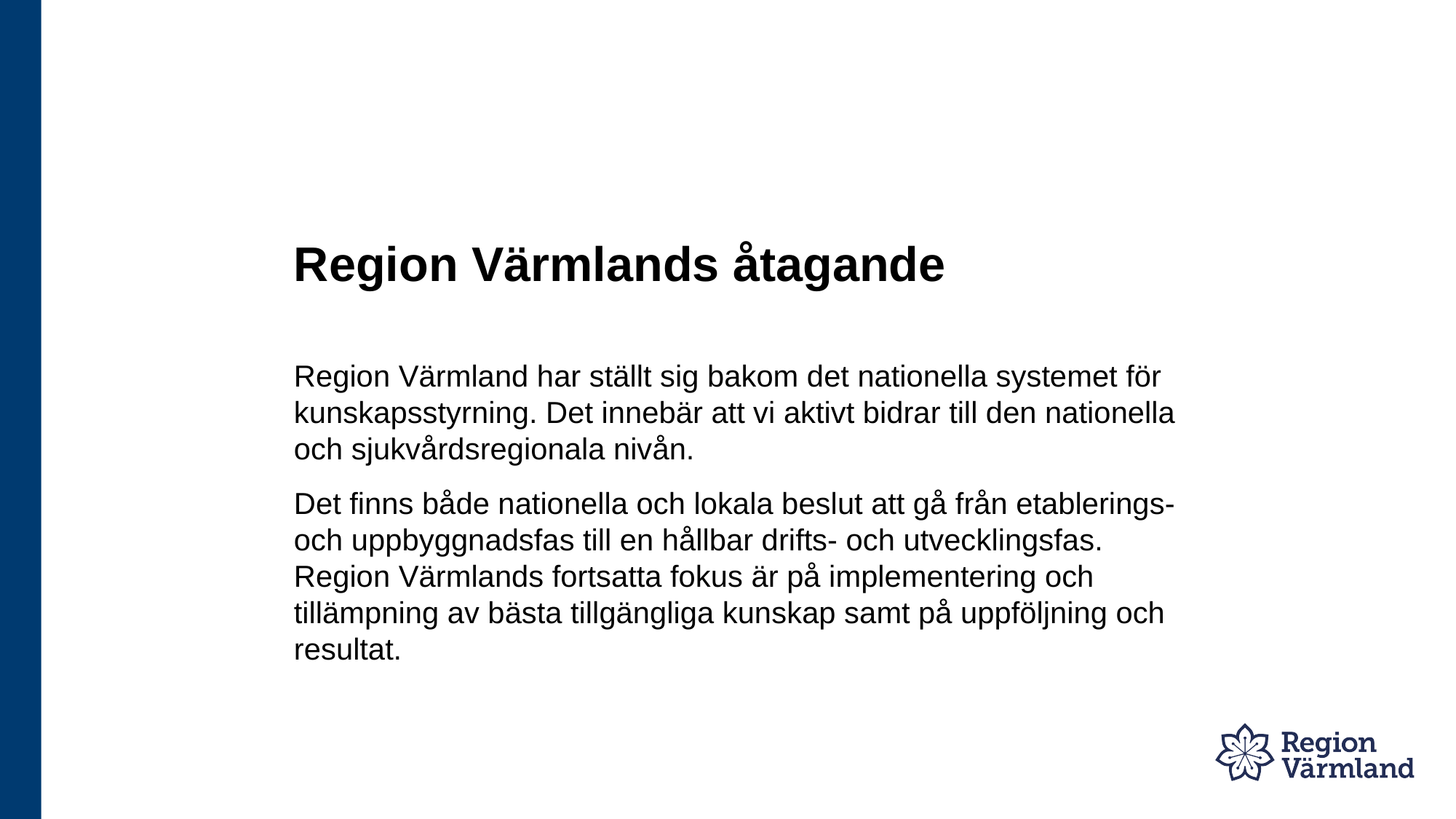

# Region Värmlands åtagande

Region Värmland har ställt sig bakom det nationella systemet för kunskapsstyrning. Det innebär att vi aktivt bidrar till den nationella och sjukvårdsregionala nivån.
Det finns både nationella och lokala beslut att gå från etablerings- och uppbyggnadsfas till en hållbar drifts- och utvecklingsfas. Region Värmlands fortsatta fokus är på implementering och tillämpning av bästa tillgängliga kunskap samt på uppföljning och resultat.